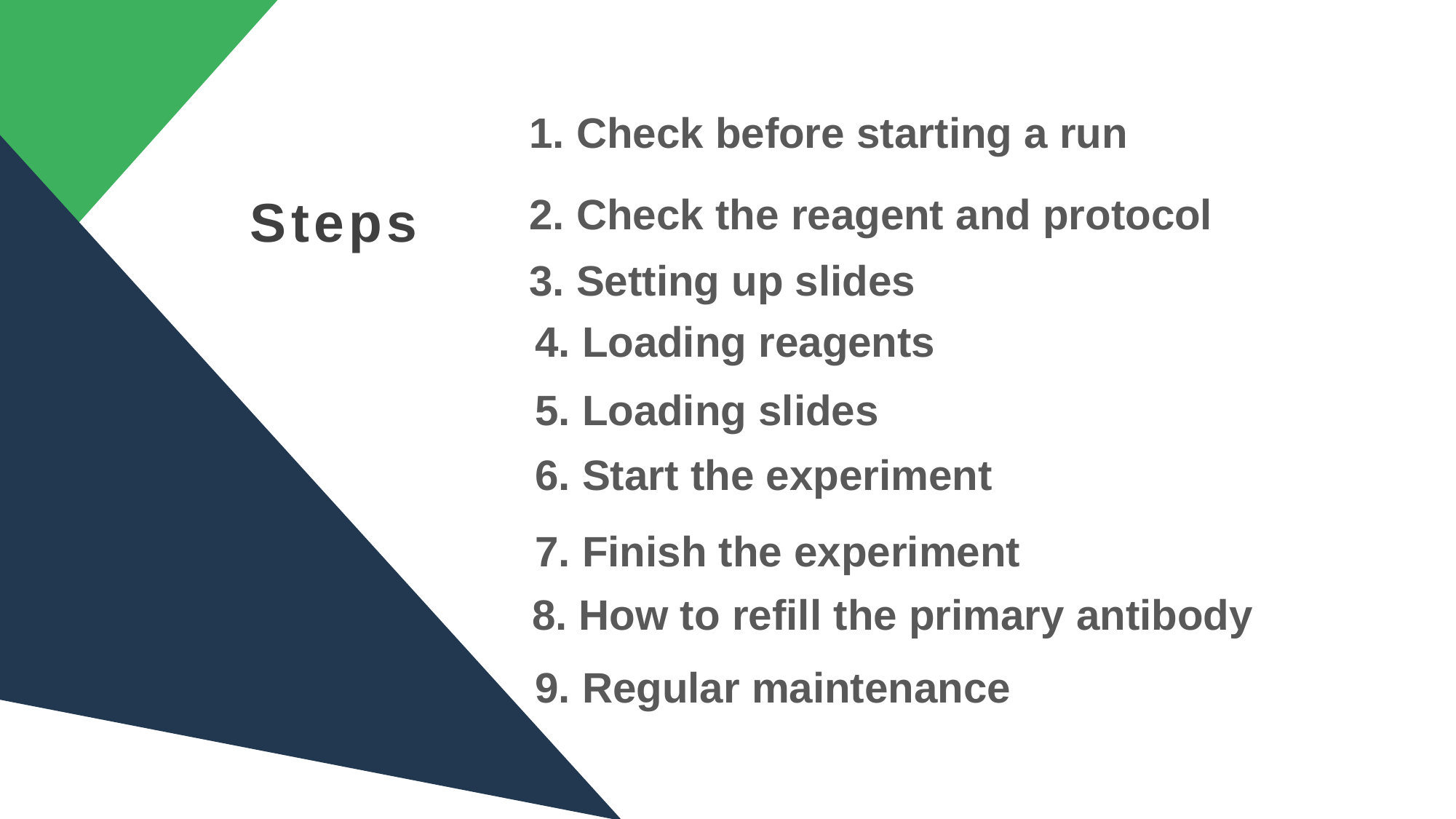

1. Check before starting a run
2. Check the reagent and protocol
Steps
3. Setting up slides
4. Loading reagents

5. Loading slides
6. Start the experiment
7. Finish the experiment
 8. How to refill the primary antibody
9. Regular maintenance